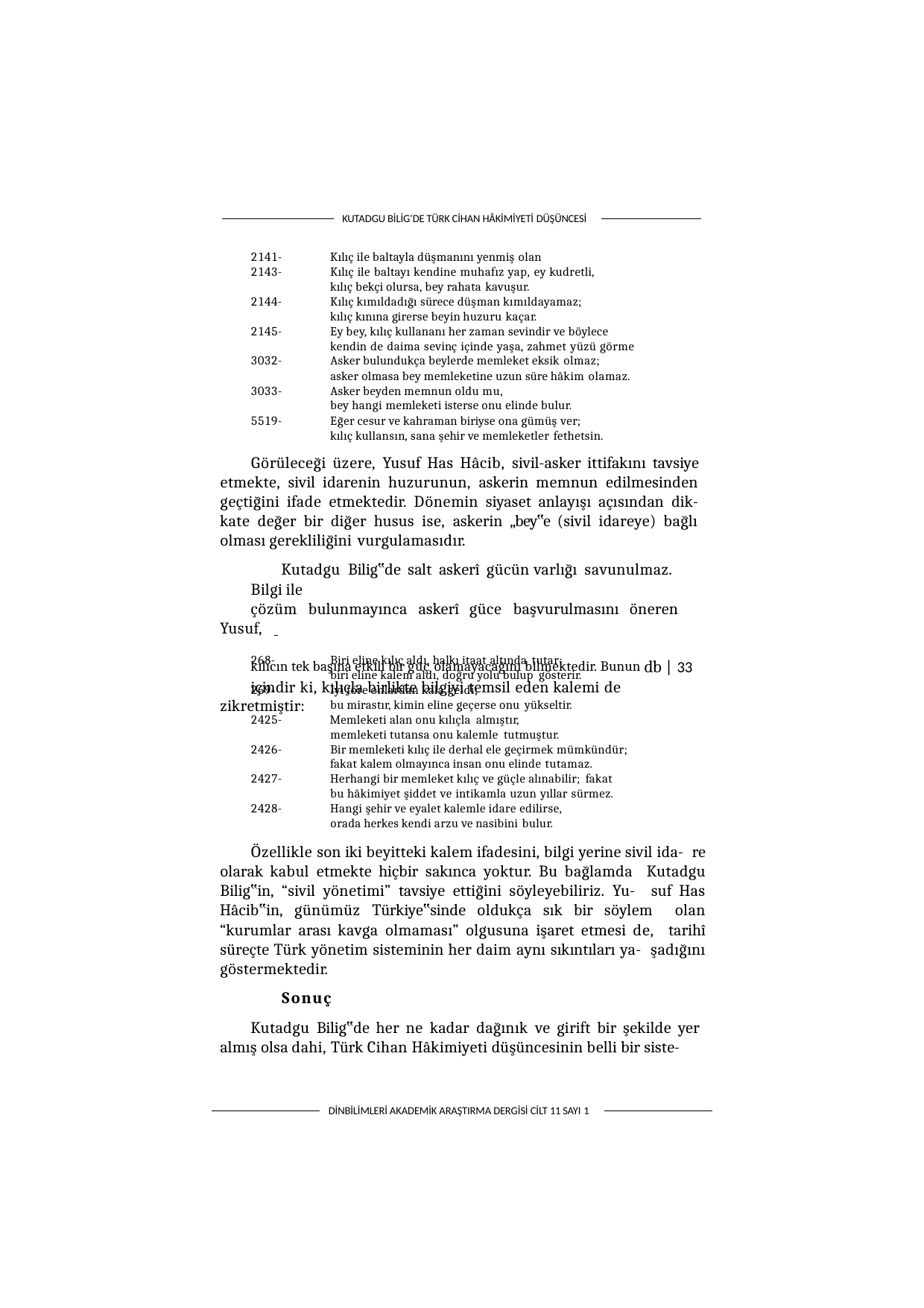

KUTADGU BİLİG’DE TÜRK CİHAN HÂKİMİYETİ DÜŞÜNCESİ

| 2141- | Kılıç ile baltayla düşmanını yenmiş olan |
| --- | --- |
| 2143- | Kılıç ile baltayı kendine muhafız yap, ey kudretli, |
|  | kılıç bekçi olursa, bey rahata kavuşur. |
| 2144- | Kılıç kımıldadığı sürece düşman kımıldayamaz; |
|  | kılıç kınına girerse beyin huzuru kaçar. |
| 2145- | Ey bey, kılıç kullananı her zaman sevindir ve böylece |
|  | kendin de daima sevinç içinde yaşa, zahmet yüzü görme |
| 3032- | Asker bulundukça beylerde memleket eksik olmaz; |
|  | asker olmasa bey memleketine uzun süre hâkim olamaz. |
| 3033- | Asker beyden memnun oldu mu, |
|  | bey hangi memleketi isterse onu elinde bulur. |
| 5519- | Eğer cesur ve kahraman biriyse ona gümüş ver; |
|  | kılıç kullansın, sana şehir ve memleketler fethetsin. |
Görüleceği üzere, Yusuf Has Hâcib, sivil-asker ittifakını tavsiye  etmekte, sivil idarenin huzurunun, askerin memnun edilmesinden  geçtiğini ifade etmektedir. Dönemin siyaset anlayışı açısından dik-  kate değer bir diğer husus ise, askerin „bey‟e (sivil idareye) bağlı  olması gerekliliğini vurgulamasıdır.
Kutadgu  Bilig‟de  salt  askerî  gücün varlığı  savunulmaz. Bilgi ile
çözüm   bulunmayınca   askerî   güce   başvurulmasını   öneren Yusuf,
kılıcın tek başına etkili bir güç olamayacağını bilmektedir. Bunun db | 33
içindir ki, kılıçla birlikte bilgiyi temsil eden kalemi de zikretmiştir:
| 268- | Biri eline kılıç aldı, halkı itaat altında tutar; |
| --- | --- |
|  | biri eline kalem aldı, doğru yolu bulup gösterir. |
| 269- | İyi töre onlardan kala geldi; |
|  | bu mirastır, kimin eline geçerse onu yükseltir. |
| 2425- | Memleketi alan onu kılıçla almıştır, |
|  | memleketi tutansa onu kalemle tutmuştur. |
| 2426- | Bir memleketi kılıç ile derhal ele geçirmek mümkündür; |
|  | fakat kalem olmayınca insan onu elinde tutamaz. |
| 2427- | Herhangi bir memleket kılıç ve güçle alınabilir; fakat |
|  | bu hâkimiyet şiddet ve intikamla uzun yıllar sürmez. |
| 2428- | Hangi şehir ve eyalet kalemle idare edilirse, |
|  | orada herkes kendi arzu ve nasibini bulur. |
Özellikle son iki beyitteki kalem ifadesini, bilgi yerine sivil ida-  re olarak kabul etmekte hiçbir sakınca yoktur. Bu bağlamda  Kutadgu Bilig‟in, “sivil yönetimi” tavsiye ettiğini söyleyebiliriz. Yu-  suf Has Hâcib‟in, günümüz Türkiye‟sinde oldukça sık bir söylem  olan “kurumlar arası kavga olmaması” olgusuna işaret etmesi de,  tarihî süreçte Türk yönetim sisteminin her daim aynı sıkıntıları ya-  şadığını göstermektedir.
Sonuç
Kutadgu Bilig‟de her ne kadar dağınık ve girift bir şekilde yer  almış olsa dahi, Türk Cihan Hâkimiyeti düşüncesinin belli bir siste-
DİNBİLİMLERİ AKADEMİK ARAŞTIRMA DERGİSİ CİLT 11 SAYI 1